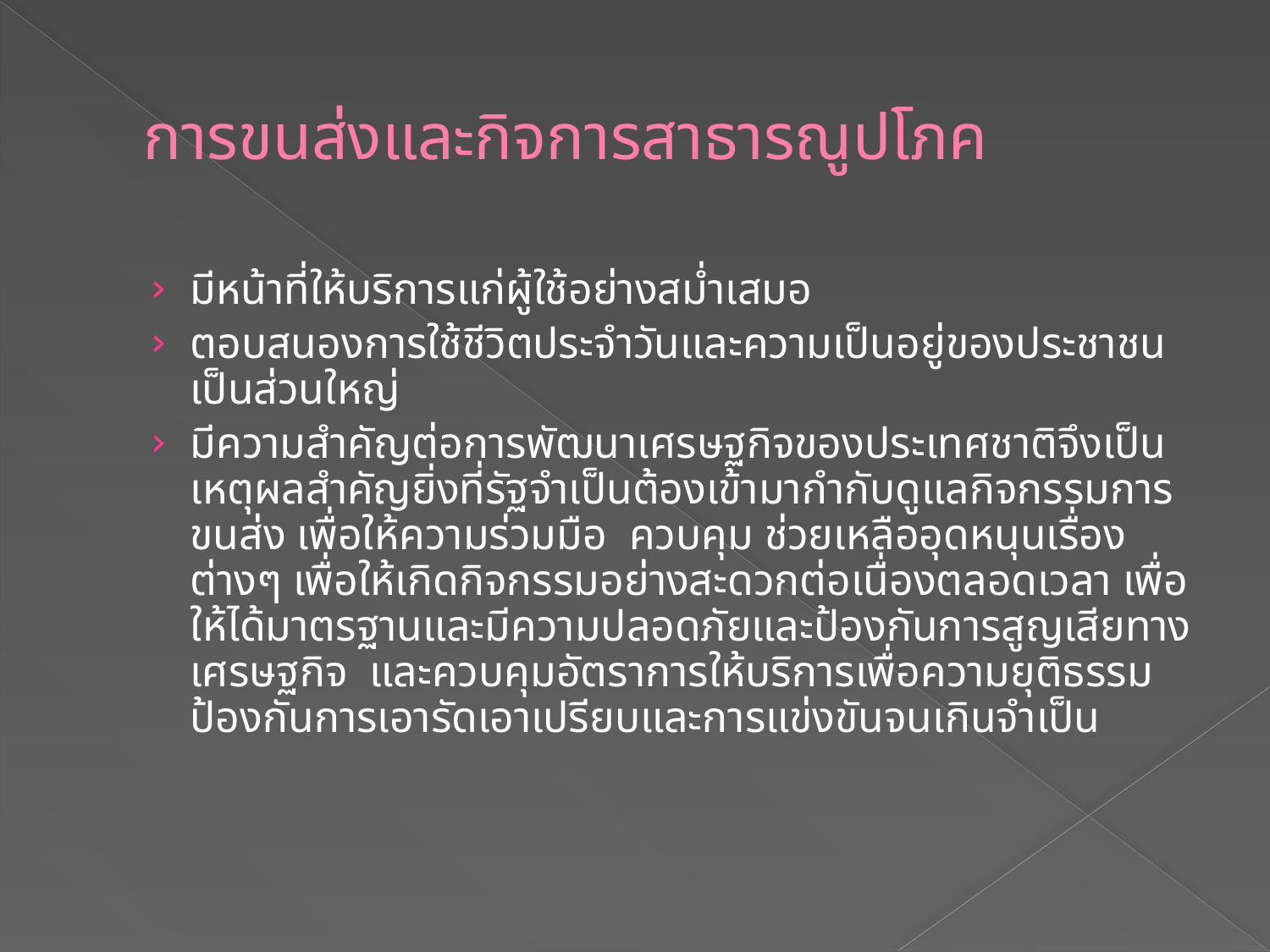

# การขนส่งและกิจการสาธารณูปโภค
มีหน้าที่ให้บริการแก่ผู้ใช้อย่างสม่ำเสมอ
ตอบสนองการใช้ชีวิตประจำวันและความเป็นอยู่ของประชาชนเป็นส่วนใหญ่
มีความสำคัญต่อการพัฒนาเศรษฐกิจของประเทศชาติจึงเป็นเหตุผลสำคัญยิ่งที่รัฐจำเป็นต้องเข้ามากำกับดูแลกิจกรรมการขนส่ง เพื่อให้ความร่วมมือ  ควบคุม ช่วยเหลืออุดหนุนเรื่องต่างๆ เพื่อให้เกิดกิจกรรมอย่างสะดวกต่อเนื่องตลอดเวลา เพื่อให้ได้มาตรฐานและมีความปลอดภัยและป้องกันการสูญเสียทางเศรษฐกิจ  และควบคุมอัตราการให้บริการเพื่อความยุติธรรม  ป้องกันการเอารัดเอาเปรียบและการแข่งขันจนเกินจำเป็น